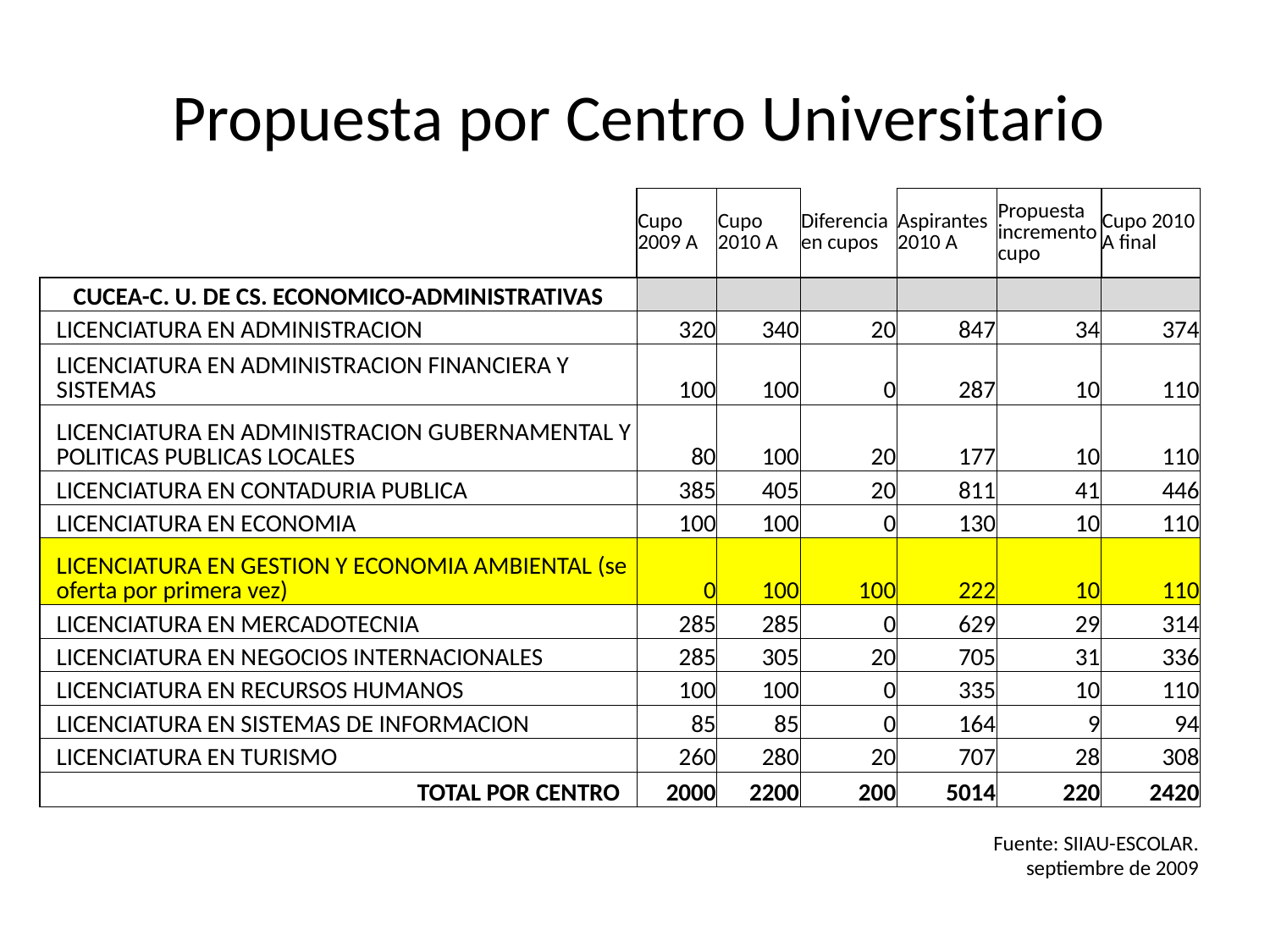

# Propuesta por Centro Universitario
|  | Cupo 2009 A | Cupo 2010 A | Diferencia en cupos | Aspirantes 2010 A | Propuesta incremento cupo | Cupo 2010 A final |
| --- | --- | --- | --- | --- | --- | --- |
| CUCEA-C. U. DE CS. ECONOMICO-ADMINISTRATIVAS |  |  |  |  |  |  |
| LICENCIATURA EN ADMINISTRACION | 320 | 340 | 20 | 847 | 34 | 374 |
| LICENCIATURA EN ADMINISTRACION FINANCIERA Y SISTEMAS | 100 | 100 | 0 | 287 | 10 | 110 |
| LICENCIATURA EN ADMINISTRACION GUBERNAMENTAL Y POLITICAS PUBLICAS LOCALES | 80 | 100 | 20 | 177 | 10 | 110 |
| LICENCIATURA EN CONTADURIA PUBLICA | 385 | 405 | 20 | 811 | 41 | 446 |
| LICENCIATURA EN ECONOMIA | 100 | 100 | 0 | 130 | 10 | 110 |
| LICENCIATURA EN GESTION Y ECONOMIA AMBIENTAL (se oferta por primera vez) | 0 | 100 | 100 | 222 | 10 | 110 |
| LICENCIATURA EN MERCADOTECNIA | 285 | 285 | 0 | 629 | 29 | 314 |
| LICENCIATURA EN NEGOCIOS INTERNACIONALES | 285 | 305 | 20 | 705 | 31 | 336 |
| LICENCIATURA EN RECURSOS HUMANOS | 100 | 100 | 0 | 335 | 10 | 110 |
| LICENCIATURA EN SISTEMAS DE INFORMACION | 85 | 85 | 0 | 164 | 9 | 94 |
| LICENCIATURA EN TURISMO | 260 | 280 | 20 | 707 | 28 | 308 |
| TOTAL POR CENTRO | 2000 | 2200 | 200 | 5014 | 220 | 2420 |
Fuente: SIIAU-ESCOLAR.
septiembre de 2009